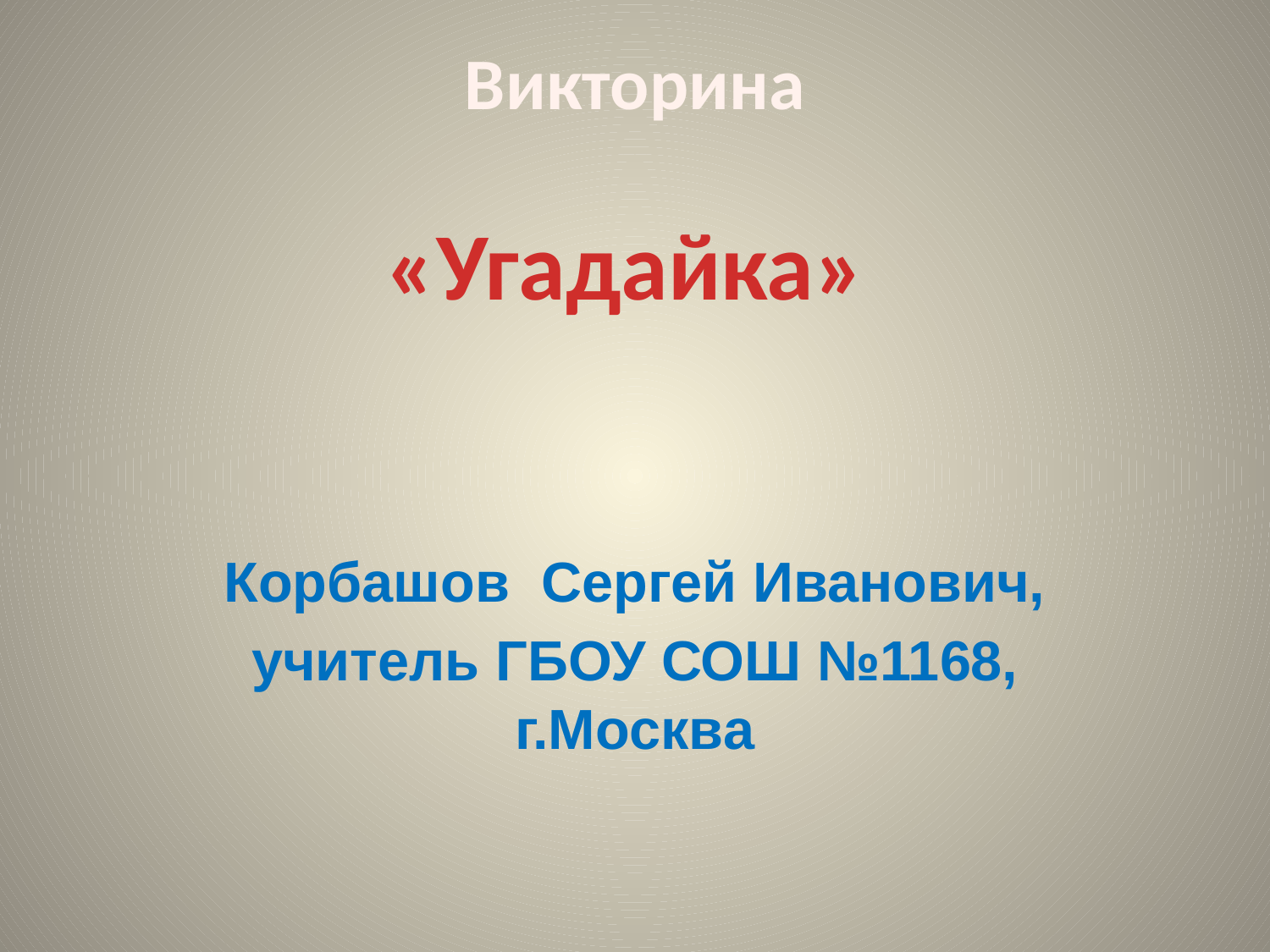

# Викторина
«Угадайка»
Корбашов  Сергей Иванович,
учитель ГБОУ СОШ №1168, г.Москва